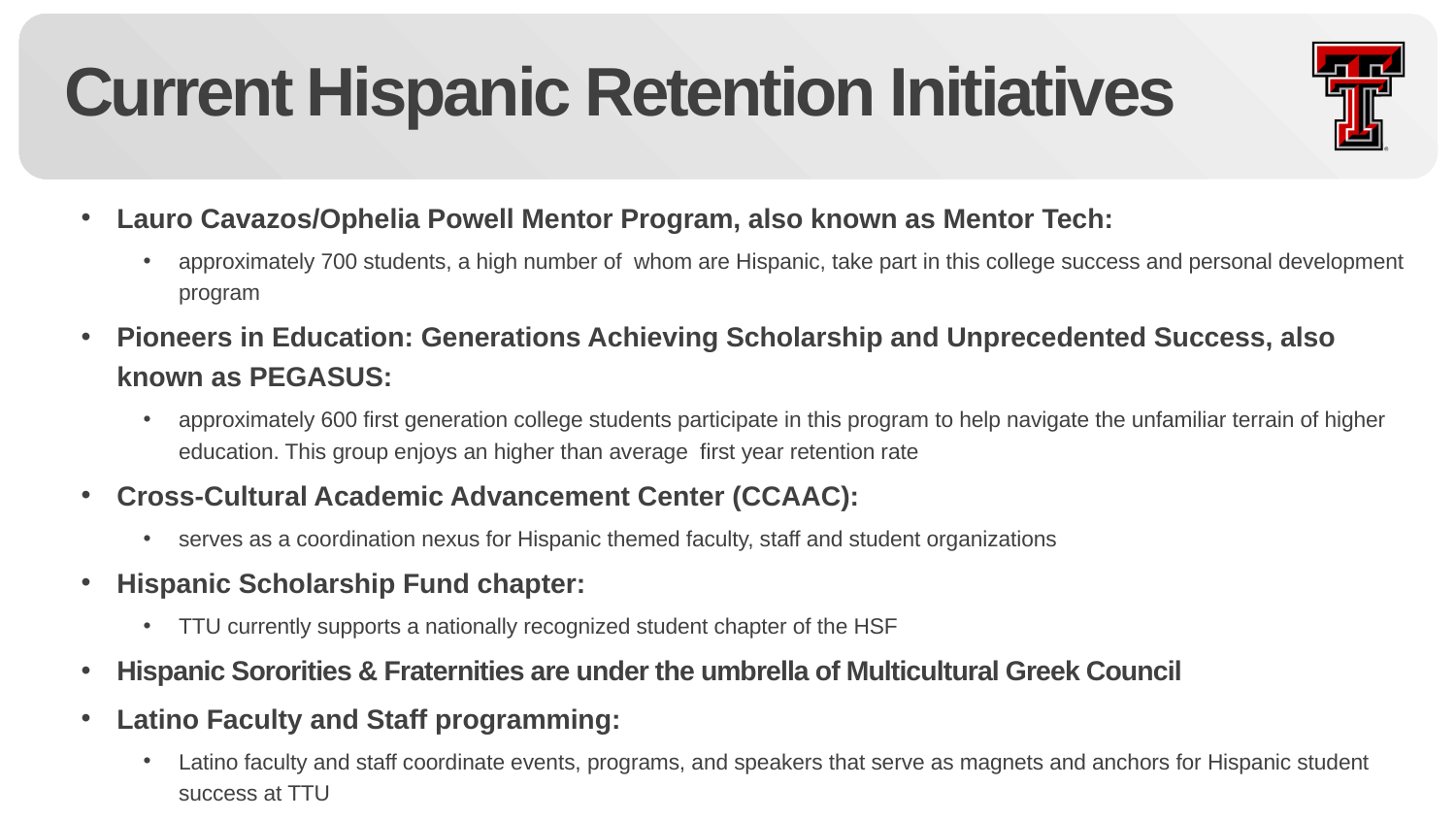

# Current Hispanic Retention Initiatives
Lauro Cavazos/Ophelia Powell Mentor Program, also known as Mentor Tech:
approximately 700 students, a high number of  whom are Hispanic, take part in this college success and personal development program
Pioneers in Education: Generations Achieving Scholarship and Unprecedented Success, also known as PEGASUS:
approximately 600 first generation college students participate in this program to help navigate the unfamiliar terrain of higher education. This group enjoys an higher than average  first year retention rate
Cross-Cultural Academic Advancement Center (CCAAC):
serves as a coordination nexus for Hispanic themed faculty, staff and student organizations
Hispanic Scholarship Fund chapter:
TTU currently supports a nationally recognized student chapter of the HSF
Hispanic Sororities & Fraternities are under the umbrella of Multicultural Greek Council
Latino Faculty and Staff programming:
Latino faculty and staff coordinate events, programs, and speakers that serve as magnets and anchors for Hispanic student success at TTU